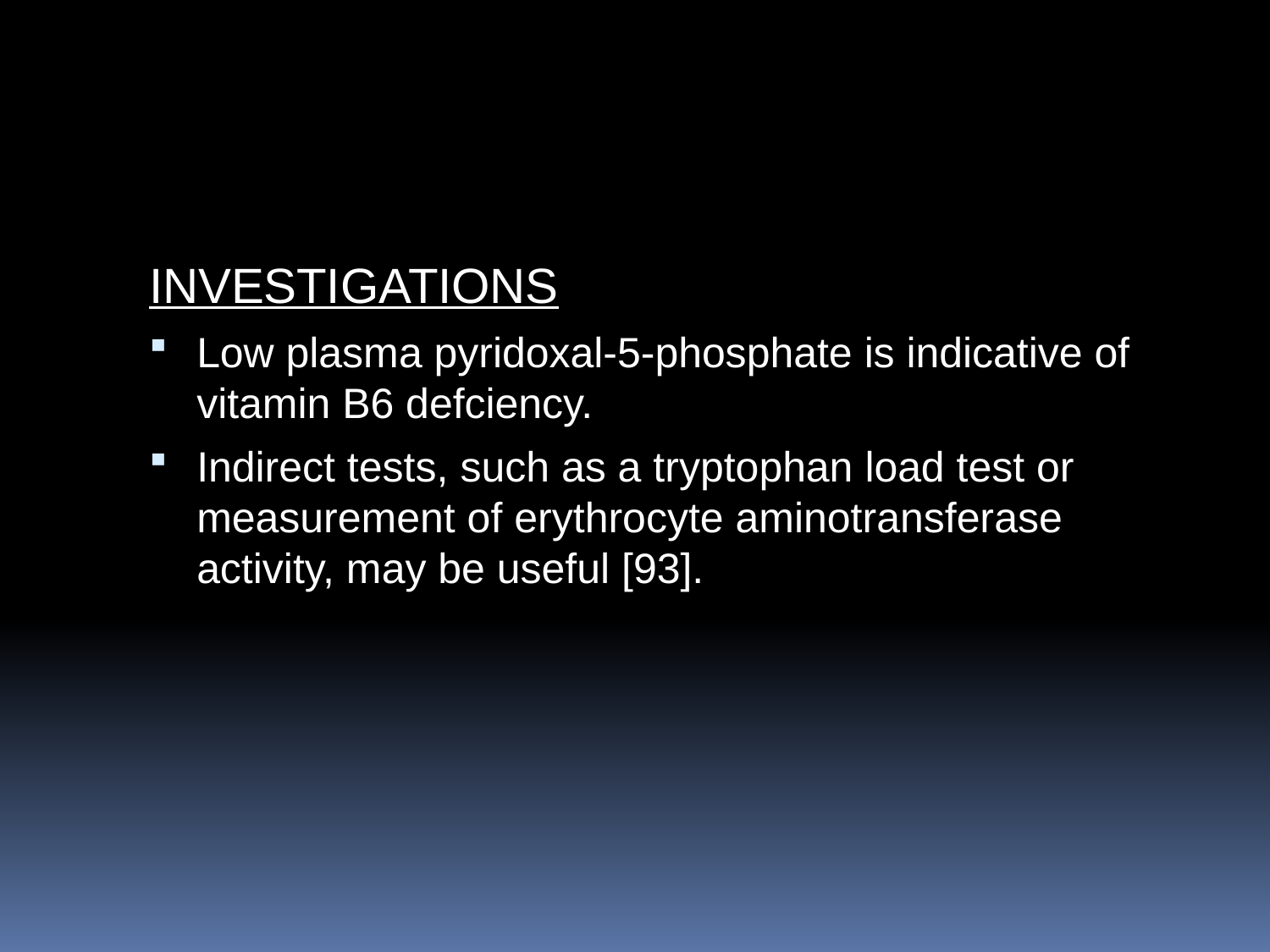

#
INVESTIGATIONS
Low plasma pyridoxal‐5‐phosphate is indicative of vitamin B6 defciency.
Indirect tests, such as a tryptophan load test or measurement of erythrocyte aminotransferase activity, may be useful [93].